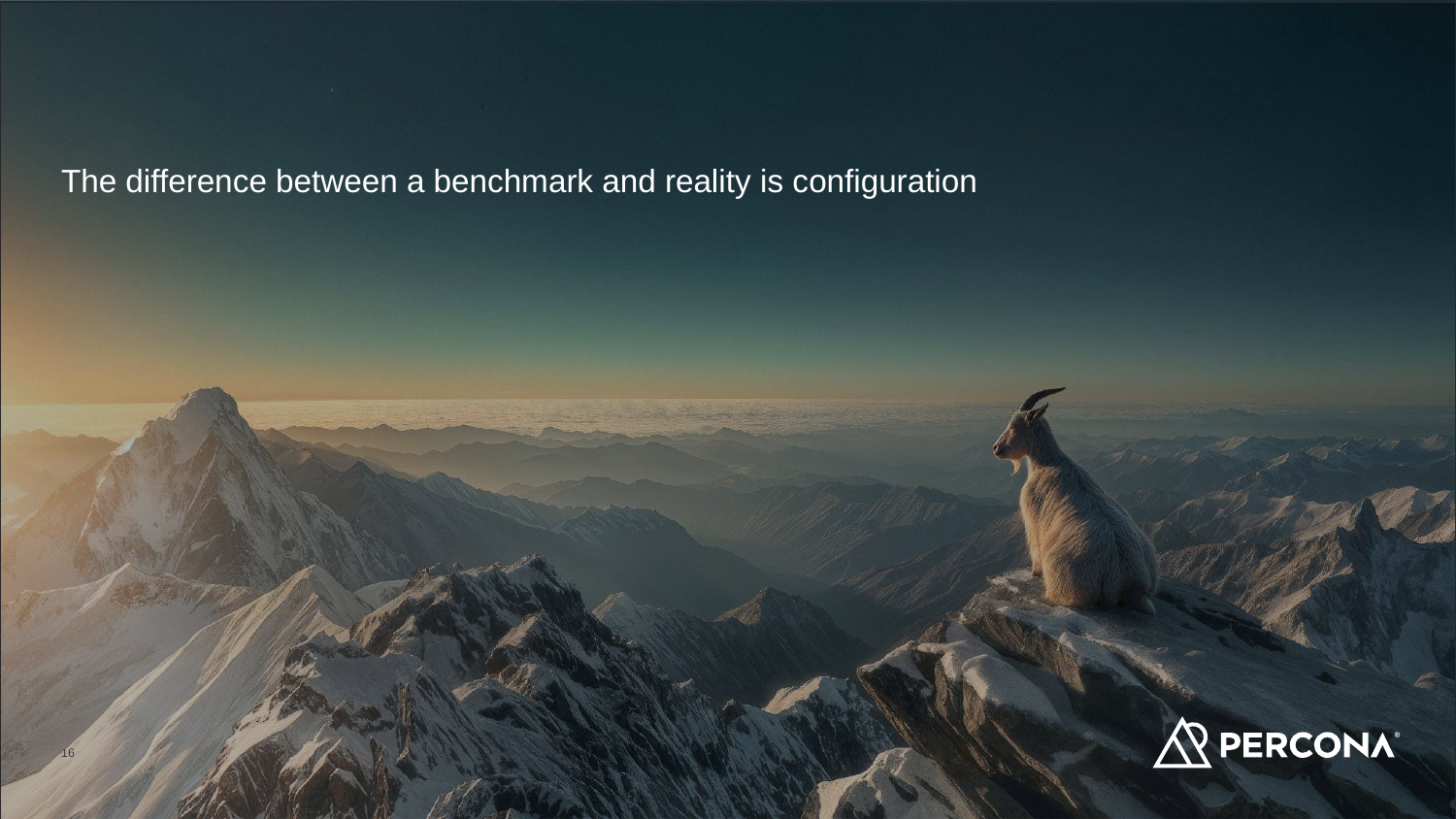

The difference between a benchmark and reality is configuration
16
16